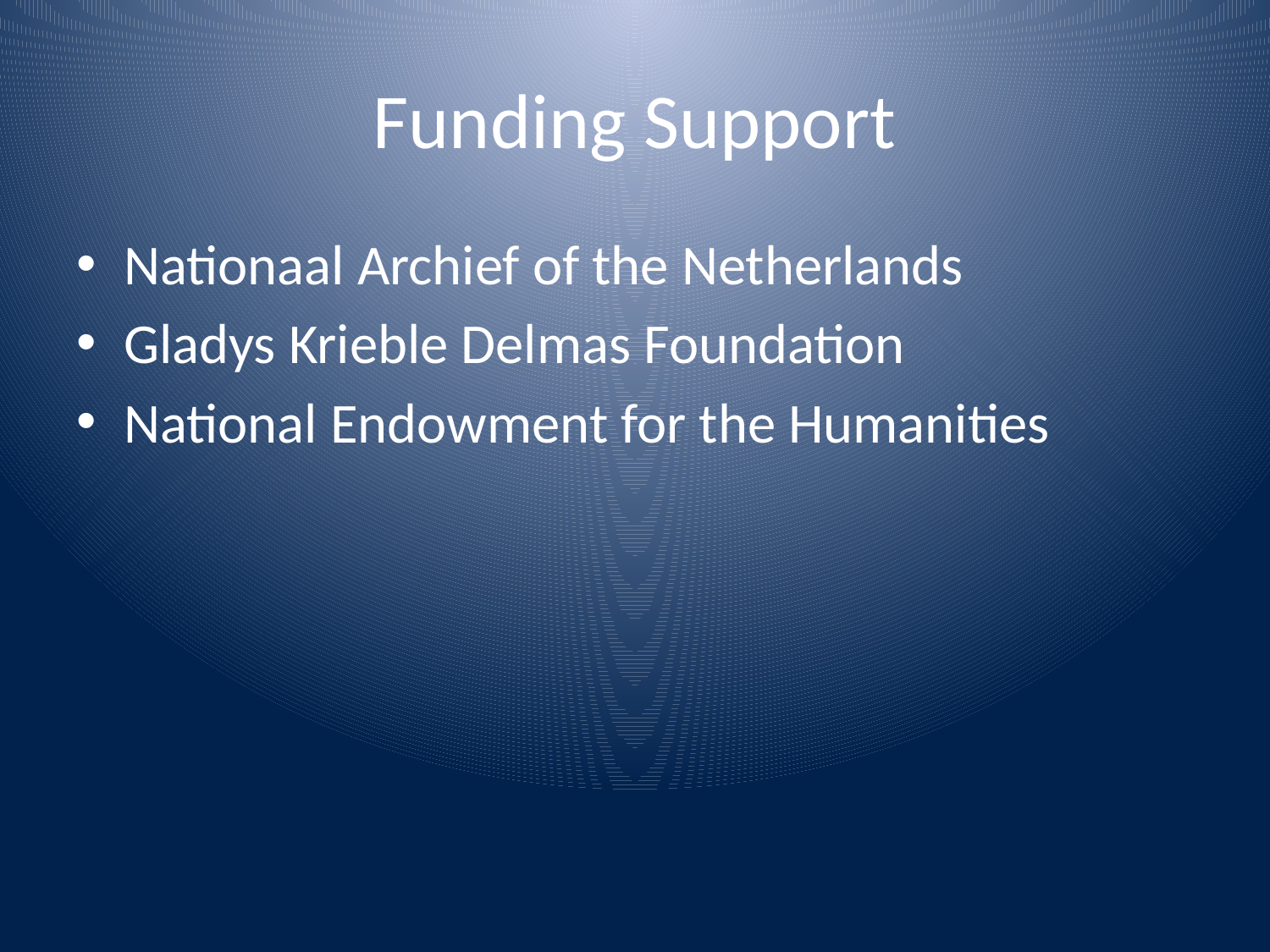

# Funding Support
Nationaal Archief of the Netherlands
Gladys Krieble Delmas Foundation
National Endowment for the Humanities